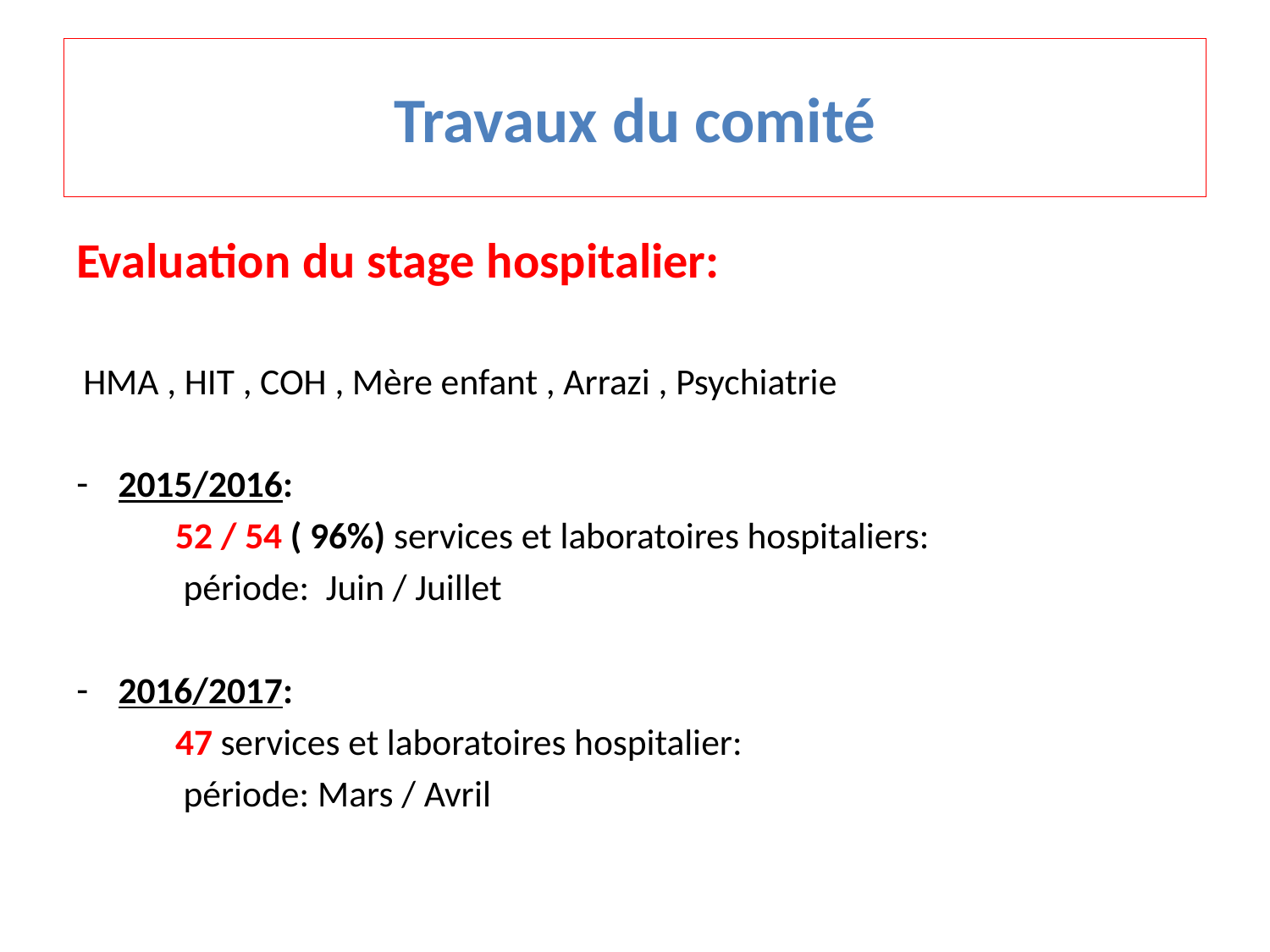

# Travaux du comité
Evaluation du stage hospitalier:

 HMA , HIT , COH , Mère enfant , Arrazi , Psychiatrie

2015/2016:
            52 / 54 ( 96%) services et laboratoires hospitaliers:
             période:  Juin / Juillet

2016/2017:
            47 services et laboratoires hospitalier:
             période: Mars / Avril